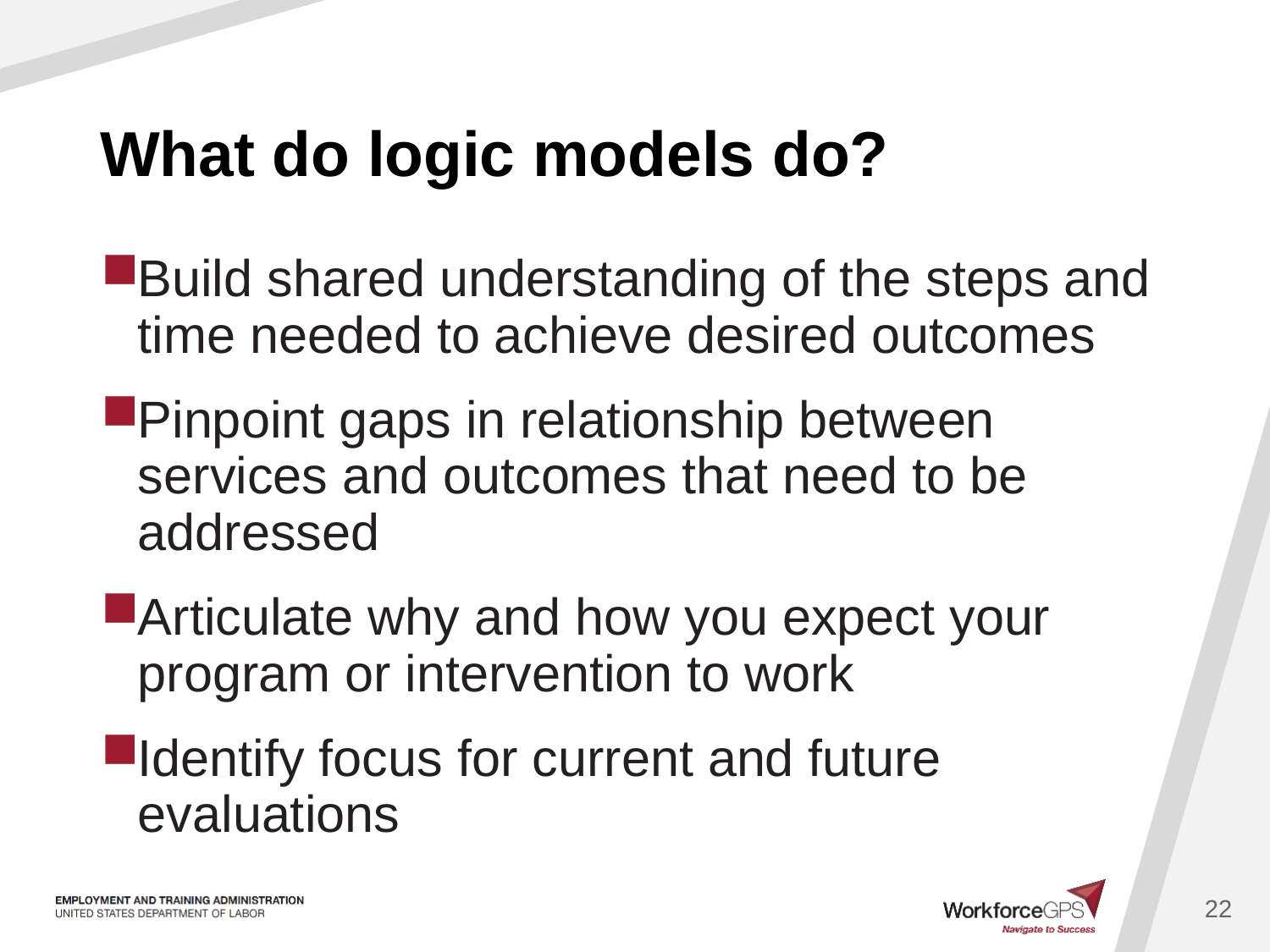

# What do logic models do?
Build shared understanding of the steps and time needed to achieve desired outcomes
Pinpoint gaps in relationship between services and outcomes that need to be addressed
Articulate why and how you expect your program or intervention to work
Identify focus for current and future evaluations
22